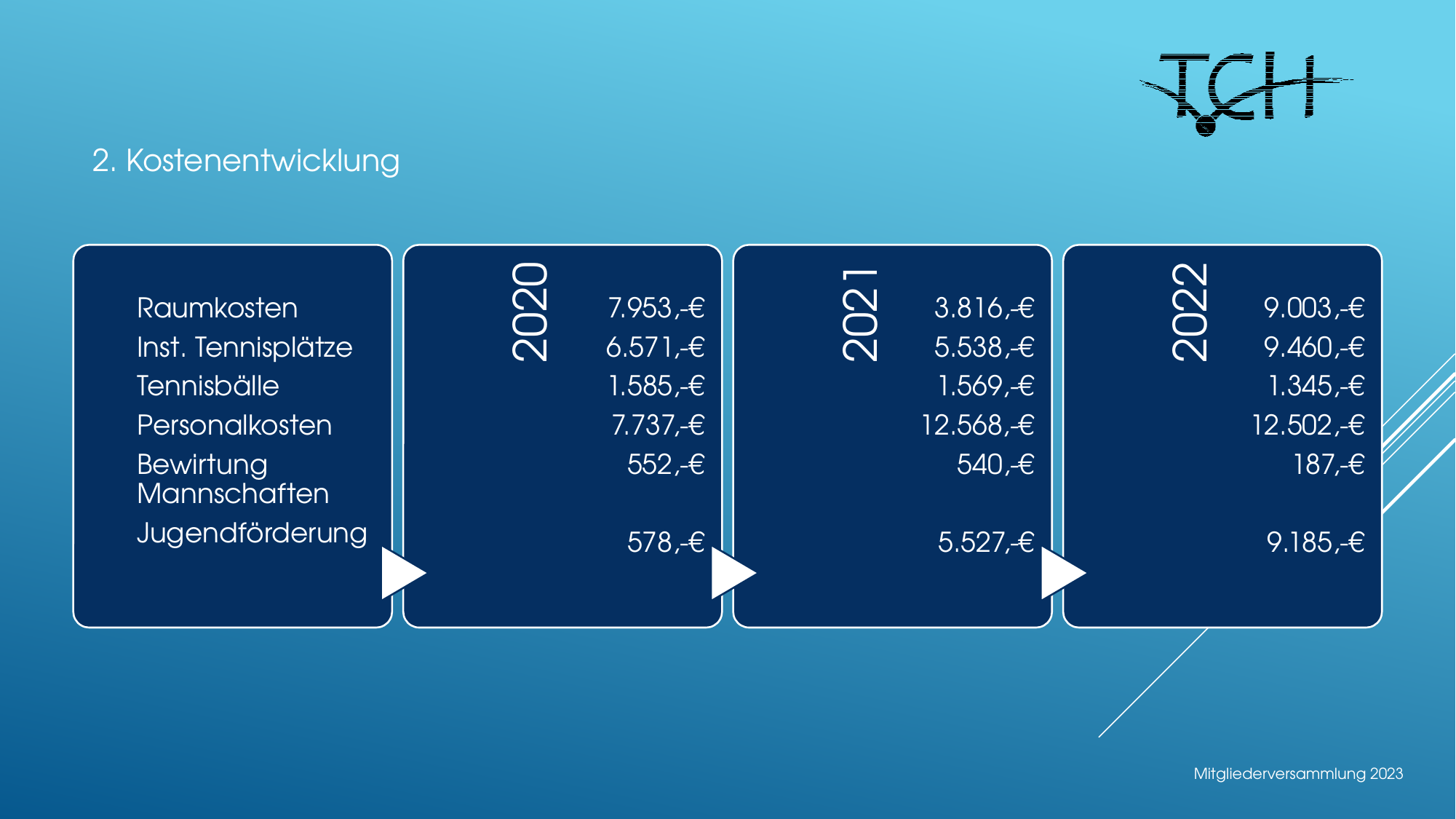

Raumkosten
Inst. Tennisplätze
Tennisbälle
Personalkosten
Bewirtung Mannschaften
Jugendförderung
2020

7.953,-€
6.571,-€
1.585,-€
7.737,-€
552,-€

578,-€
2021

3.816,-€
5.538,-€
1.569,-€
12.568,-€
540,-€

5.527,-€
2022

9.003,-€
9.460,-€
1.345,-€
12.502,-€
187,-€

9.185,-€
2. Kostenentwicklung

Mitgliederversammlung 2023